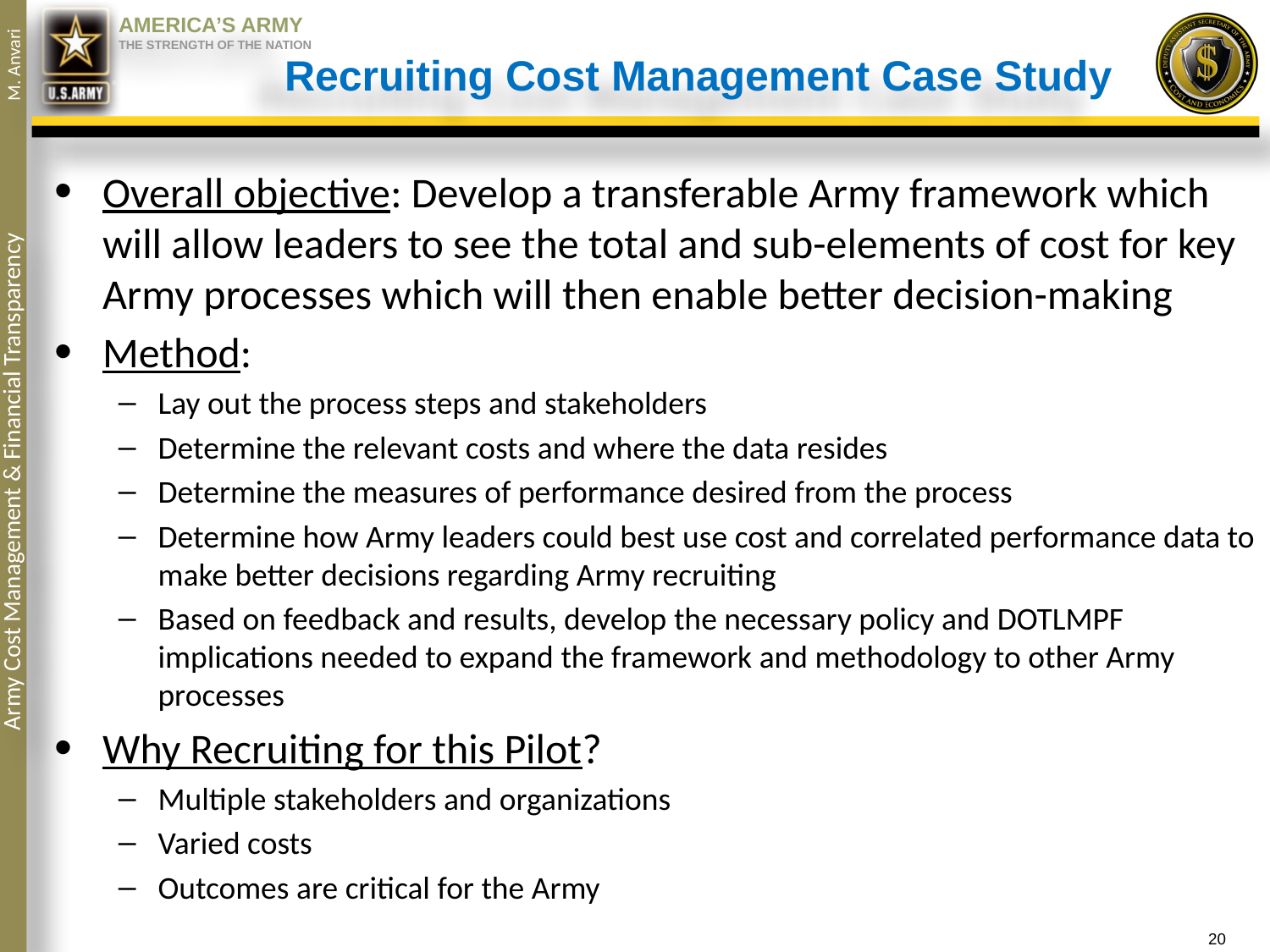

# Recruiting Cost Management Case Study
Overall objective: Develop a transferable Army framework which will allow leaders to see the total and sub-elements of cost for key Army processes which will then enable better decision-making
Method:
Lay out the process steps and stakeholders
Determine the relevant costs and where the data resides
Determine the measures of performance desired from the process
Determine how Army leaders could best use cost and correlated performance data to make better decisions regarding Army recruiting
Based on feedback and results, develop the necessary policy and DOTLMPF implications needed to expand the framework and methodology to other Army processes
Why Recruiting for this Pilot?
Multiple stakeholders and organizations
Varied costs
Outcomes are critical for the Army

20